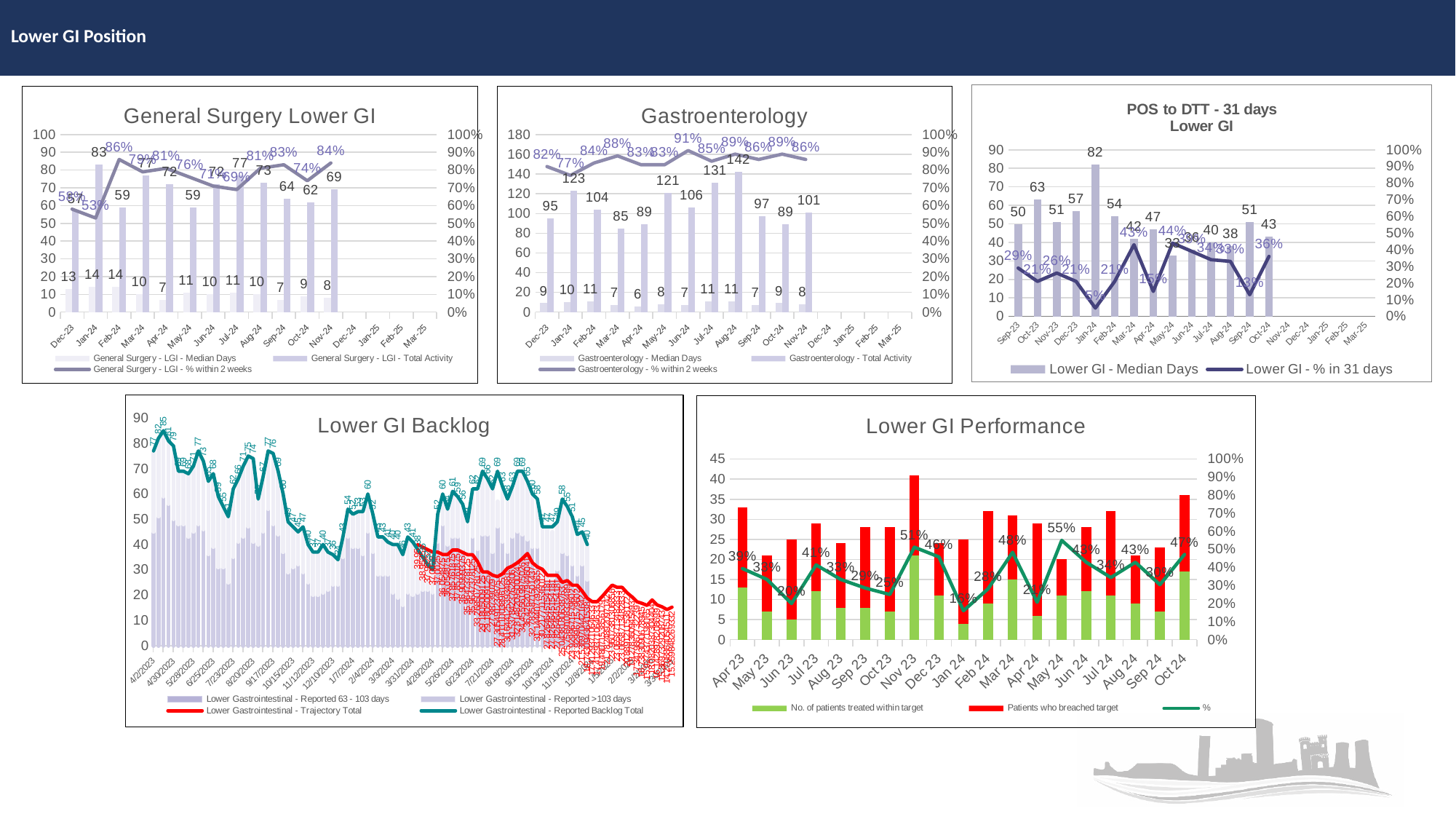

# Lower GI Position

### Chart: POS to DTT - 31 days
Lower GI

| Category | Lower GI - Median Days | Lower GI - % in 31 days |
|---|---|---|
| 45170 | 50.0 | 0.29 |
| 45200 | 63.0 | 0.21 |
| 45231 | 51.0 | 0.26 |
| 45261 | 57.0 | 0.21 |
| 45292 | 82.0 | 0.05 |
| 45323 | 54.0 | 0.21 |
| 45352 | 42.0 | 0.43 |
| 45383 | 47.0 | 0.15 |
| 45413 | 33.0 | 0.44 |
| 45444 | 36.0 | 0.39 |
| 45474 | 40.0 | 0.34 |
| 45505 | 38.0 | 0.33 |
| 45536 | 51.0 | 0.13 |
| 45566 | 43.0 | 0.36 |
| 45597 | None | None |
| 45627 | None | None |
| 45658 | None | None |
| 45689 | None | None |
| 45717 | None | None |

### Chart: General Surgery Lower GI

| Category | General Surgery - LGI - Median Days | General Surgery - LGI - Total Activity | General Surgery - LGI - % within 2 weeks |
|---|---|---|---|
| 45261 | 13.0 | 57.0 | 0.58 |
| 45292 | 14.0 | 83.0 | 0.53 |
| 45323 | 14.0 | 59.0 | 0.86 |
| 45352 | 10.0 | 77.0 | 0.79 |
| 45383 | 7.0 | 72.0 | 0.81 |
| 45413 | 11.0 | 59.0 | 0.76 |
| 45444 | 10.0 | 72.0 | 0.71 |
| 45474 | 11.0 | 77.0 | 0.69 |
| 45505 | 10.0 | 73.0 | 0.81 |
| 45536 | 7.0 | 64.0 | 0.83 |
| 45566 | 9.0 | 62.0 | 0.74 |
| 45597 | 8.0 | 69.0 | 0.84 |
| 45627 | None | None | None |
| 45658 | None | None | None |
| 45689 | None | None | None |
| 45717 | None | None | None |

### Chart: Gastroenterology

| Category | Gastroenterology - Median Days | Gastroenterology - Total Activity | Gastroenterology - % within 2 weeks |
|---|---|---|---|
| 45261 | 9.0 | 95.0 | 0.82 |
| 45292 | 10.0 | 123.0 | 0.77 |
| 45323 | 11.0 | 104.0 | 0.84 |
| 45352 | 7.0 | 85.0 | 0.88 |
| 45383 | 6.0 | 89.0 | 0.83 |
| 45413 | 8.0 | 121.0 | 0.83 |
| 45444 | 7.0 | 106.0 | 0.91 |
| 45474 | 11.0 | 131.0 | 0.85 |
| 45505 | 11.0 | 142.0 | 0.89 |
| 45536 | 7.0 | 97.0 | 0.86 |
| 45566 | 9.0 | 89.0 | 0.89 |
| 45597 | 8.0 | 101.0 | 0.86 |
| 45627 | None | None | None |
| 45658 | None | None | None |
| 45689 | None | None | None |
| 45717 | None | None | None |

### Chart: Lower GI Backlog

| Category | Lower Gastrointestinal - Reported 63 - 103 days | Lower Gastrointestinal - Reported >103 days | Lower Gastrointestinal - Trajectory Total | Lower Gastrointestinal - Reported Backlog Total |
|---|---|---|---|---|
| 45018 | 45.0 | 32.0 | None | 77.0 |
| 45025 | 51.0 | 31.0 | None | 82.0 |
| 45032 | 59.0 | 26.0 | None | 85.0 |
| 45039 | 56.0 | 25.0 | None | 81.0 |
| 45046 | 50.0 | 29.0 | None | 79.0 |
| 45053 | 48.0 | 21.0 | None | 69.0 |
| 45060 | 48.0 | 21.0 | None | 69.0 |
| 45067 | 43.0 | 25.0 | None | 68.0 |
| 45074 | 45.0 | 26.0 | None | 71.0 |
| 45081 | 48.0 | 29.0 | None | 77.0 |
| 45088 | 46.0 | 27.0 | None | 73.0 |
| 45095 | 36.0 | 29.0 | None | 65.0 |
| 45102 | 39.0 | 29.0 | None | 68.0 |
| 45109 | 31.0 | 28.0 | None | 59.0 |
| 45116 | 31.0 | 24.0 | None | 55.0 |
| 45123 | 25.0 | 26.0 | None | 51.0 |
| 45130 | 35.0 | 27.0 | None | 62.0 |
| 45137 | 41.0 | 25.0 | None | 66.0 |
| 45144 | 43.0 | 28.0 | None | 71.0 |
| 45151 | 47.0 | 28.0 | None | 75.0 |
| 45158 | 41.0 | 33.0 | None | 74.0 |
| 45165 | 40.0 | 18.0 | None | 58.0 |
| 45172 | 45.0 | 22.0 | None | 67.0 |
| 45179 | 54.0 | 23.0 | None | 77.0 |
| 45186 | 48.0 | 28.0 | None | 76.0 |
| 45193 | 44.0 | 25.0 | None | 69.0 |
| 45200 | 37.0 | 23.0 | None | 60.0 |
| 45207 | 29.0 | 20.0 | None | 49.0 |
| 45214 | 31.0 | 16.0 | None | 47.0 |
| 45221 | 32.0 | 13.0 | None | 45.0 |
| 45228 | 29.0 | 18.0 | None | 47.0 |
| 45235 | 25.0 | 15.0 | None | 40.0 |
| 45242 | 20.0 | 17.0 | None | 37.0 |
| 45249 | 20.0 | 17.0 | None | 37.0 |
| 45256 | 21.0 | 19.0 | None | 40.0 |
| 45263 | 22.0 | 15.0 | None | 37.0 |
| 45270 | 24.0 | 12.0 | None | 36.0 |
| 45277 | 24.0 | 10.0 | None | 34.0 |
| 45284 | 35.0 | 8.0 | None | 43.0 |
| 45291 | 43.0 | 11.0 | None | 54.0 |
| 45298 | 39.0 | 13.0 | None | 52.0 |
| 45305 | 39.0 | 14.0 | None | 53.0 |
| 45312 | 36.0 | 17.0 | None | 53.0 |
| 45319 | 45.0 | 15.0 | None | 60.0 |
| 45326 | 37.0 | 15.0 | None | 52.0 |
| 45333 | 28.0 | 15.0 | None | 43.0 |
| 45340 | 28.0 | 15.0 | None | 43.0 |
| 45347 | 28.0 | 13.0 | None | 41.0 |
| 45354 | 21.0 | 19.0 | None | 40.0 |
| 45361 | 19.0 | 21.0 | None | 40.0 |
| 45368 | 16.0 | 20.0 | None | 36.0 |
| 45375 | 21.0 | 22.0 | None | 43.0 |
| 45382 | 20.0 | 21.0 | None | 41.0 |
| 45389 | 21.0 | 17.0 | 39.95 | 38.0 |
| 45396 | 22.0 | 13.0 | 38.9525 | 35.0 |
| 45403 | 22.0 | 10.0 | 37.9525 | 32.0 |
| 45410 | 21.0 | 9.0 | 37.0025 | 30.0 |
| 45417 | 41.0 | 11.0 | 37.0025 | 52.0 |
| 45424 | 48.0 | 12.0 | 36.054874999999996 | 60.0 |
| 45431 | 40.0 | 14.0 | 36.054874999999996 | 54.0 |
| 45438 | 43.0 | 18.0 | 37.85761875 | 61.0 |
| 45445 | 43.0 | 16.0 | 37.85761875 | 59.0 |
| 45452 | 38.0 | 18.0 | 36.90999375 | 56.0 |
| 45459 | 31.0 | 18.0 | 35.96473781249999 | 49.0 |
| 45466 | 43.0 | 19.0 | 35.96473781249999 | 62.0 |
| 45473 | 38.0 | 24.0 | 33.268507781249994 | 62.0 |
| 45480 | 44.0 | 25.0 | 29.180500912499994 | 69.0 |
| 45487 | 44.0 | 22.0 | 29.180500912499994 | 66.0 |
| 45494 | 37.0 | 25.0 | 27.887390789999994 | 62.0 |
| 45501 | 47.0 | 10.0 | 27.305491234874992 | 69.0 |
| 45508 | 41.0 | 22.0 | 28.411100389612493 | 63.0 |
| 45515 | 37.0 | 21.0 | 30.644125393468123 | 58.0 |
| 45522 | 43.0 | 20.0 | 31.537842376280622 | 63.0 |
| 45529 | 45.0 | 24.0 | 32.814820950002435 | 69.0 |
| 45536 | 44.0 | 25.0 | 34.455561997502556 | 69.0 |
| 45543 | 42.0 | 23.0 | 36.42620794460412 | 65.0 |
| 45550 | 39.0 | 21.0 | 32.78358715014371 | 60.0 |
| 45557 | 39.0 | 19.0 | 31.144407792636525 | 58.0 |
| 45564 | 24.0 | 23.0 | 30.217711536012015 | 47.0 |
| 45571 | 26.0 | 21.0 | 27.82646451541813 | 47.0 |
| 45578 | 26.0 | 19.0 | 27.82646451541813 | 47.0 |
| 45585 | 30.0 | 19.0 | 27.82646451541813 | 49.0 |
| 45592 | 37.0 | 21.0 | 25.043818063876316 | 58.0 |
| 45599 | 36.0 | 19.0 | 25.75691083334888 | 55.0 |
| 45606 | 32.0 | 19.0 | 23.929967157960178 | 51.0 |
| 45613 | 28.0 | 16.0 | 23.929967157960178 | 44.0 |
| 45620 | 32.0 | 13.0 | 21.53697044216416 | 45.0 |
| 45627 | 26.0 | 14.0 | 18.743094364153755 | 40.0 |
| 45634 | None | None | 17.41293710646327 | None |
| 45641 | None | None | 17.41293710646327 | None |
| 45648 | None | None | 19.480715385617863 | None |
| 45655 | None | None | 21.782489209714164 | None |
| 45662 | None | None | 23.960738130685584 | None |
| 45669 | None | None | 23.06587134828326 | None |
| 45676 | None | None | 23.06587134828326 | None |
| 45683 | None | None | 20.88912115381722 | None |
| 45690 | None | None | 19.278360945493034 | None |
| 45697 | None | None | 17.347986773223873 | None |
| 45704 | None | None | 16.738309067894548 | None |
| 45711 | None | None | 15.927437719806544 | None |
| 45718 | None | None | 18.082038730440374 | None |
| 45725 | None | None | 16.142897820869926 | None |
| 45732 | None | None | 15.369732920874316 | None |
| 45739 | None | None | 14.270886405451066 | None |
| 45746 | None | None | 15.259848269331993 | None |

### Chart: Lower GI Performance

| Category | No. of patients treated within target | Patients who breached target | % |
|---|---|---|---|
| 45017 | 13.0 | 20.0 | 0.3939393939393939 |
| 45047 | 7.0 | 14.0 | 0.3333333333333333 |
| 45078 | 5.0 | 20.0 | 0.2 |
| 45108 | 12.0 | 17.0 | 0.41379310344827586 |
| 45139 | 8.0 | 16.0 | 0.3333333333333333 |
| 45170 | 8.0 | 20.0 | 0.2857142857142857 |
| 45200 | 7.0 | 21.0 | 0.25 |
| 45231 | 21.0 | 20.0 | 0.5121951219512195 |
| 45261 | 11.0 | 13.0 | 0.4583333333333333 |
| 45292 | 4.0 | 21.0 | 0.16 |
| 45323 | 9.0 | 23.0 | 0.28125 |
| 45352 | 15.0 | 16.0 | 0.4838709677419355 |
| 45383 | 6.0 | 23.0 | 0.20689655172413793 |
| 45413 | 11.0 | 9.0 | 0.55 |
| 45444 | 12.0 | 16.0 | 0.42857142857142855 |
| 45474 | 11.0 | 21.0 | 0.34375 |
| 45505 | 9.0 | 12.0 | 0.42857142857142855 |
| 45536 | 7.0 | 16.0 | 0.30434782608695654 |
| 45566 | 17.0 | 19.0 | 0.4722222222222222 |